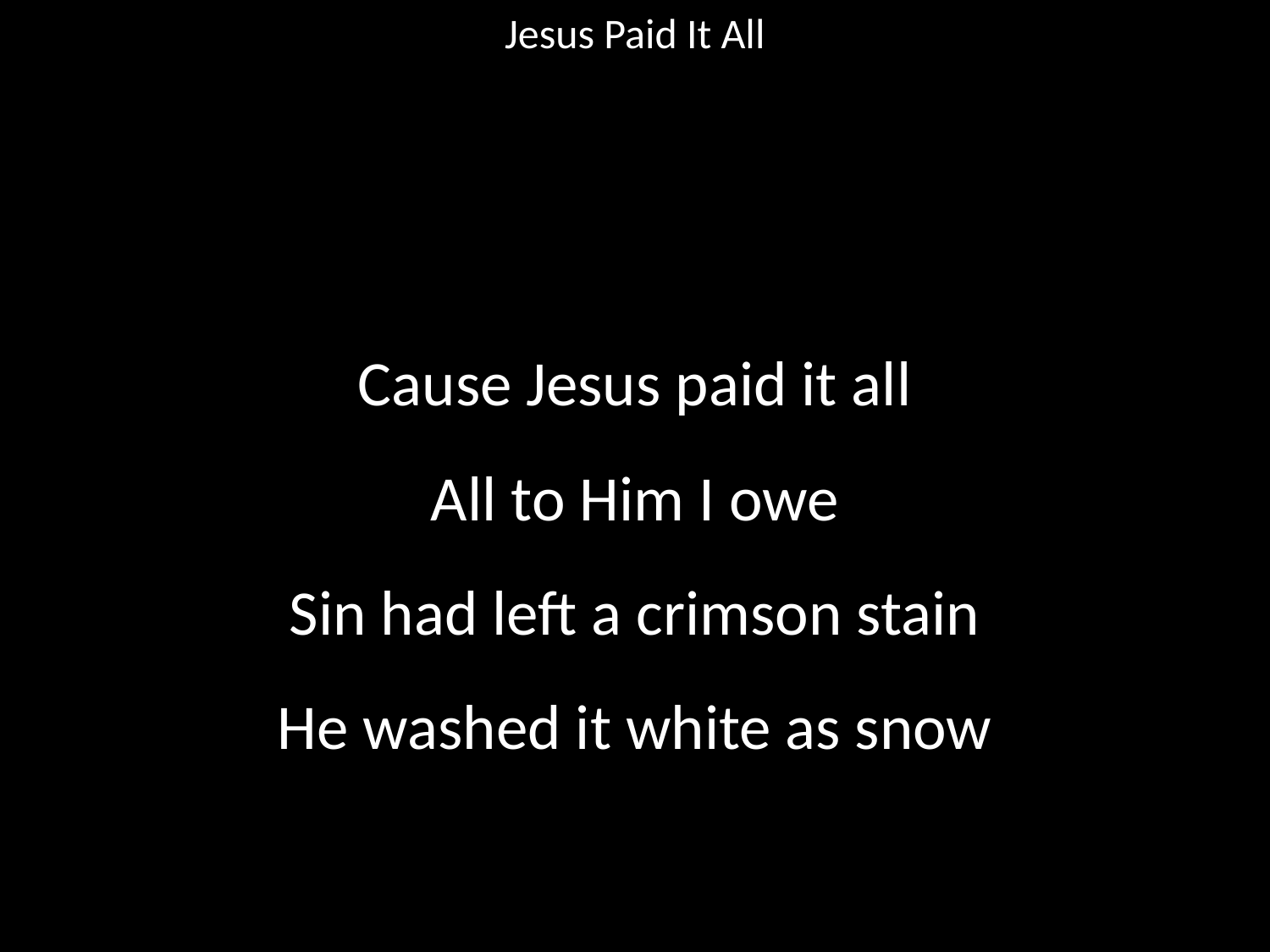

Jesus Paid It All
#
Cause Jesus paid it all
All to Him I owe
Sin had left a crimson stain
He washed it white as snow